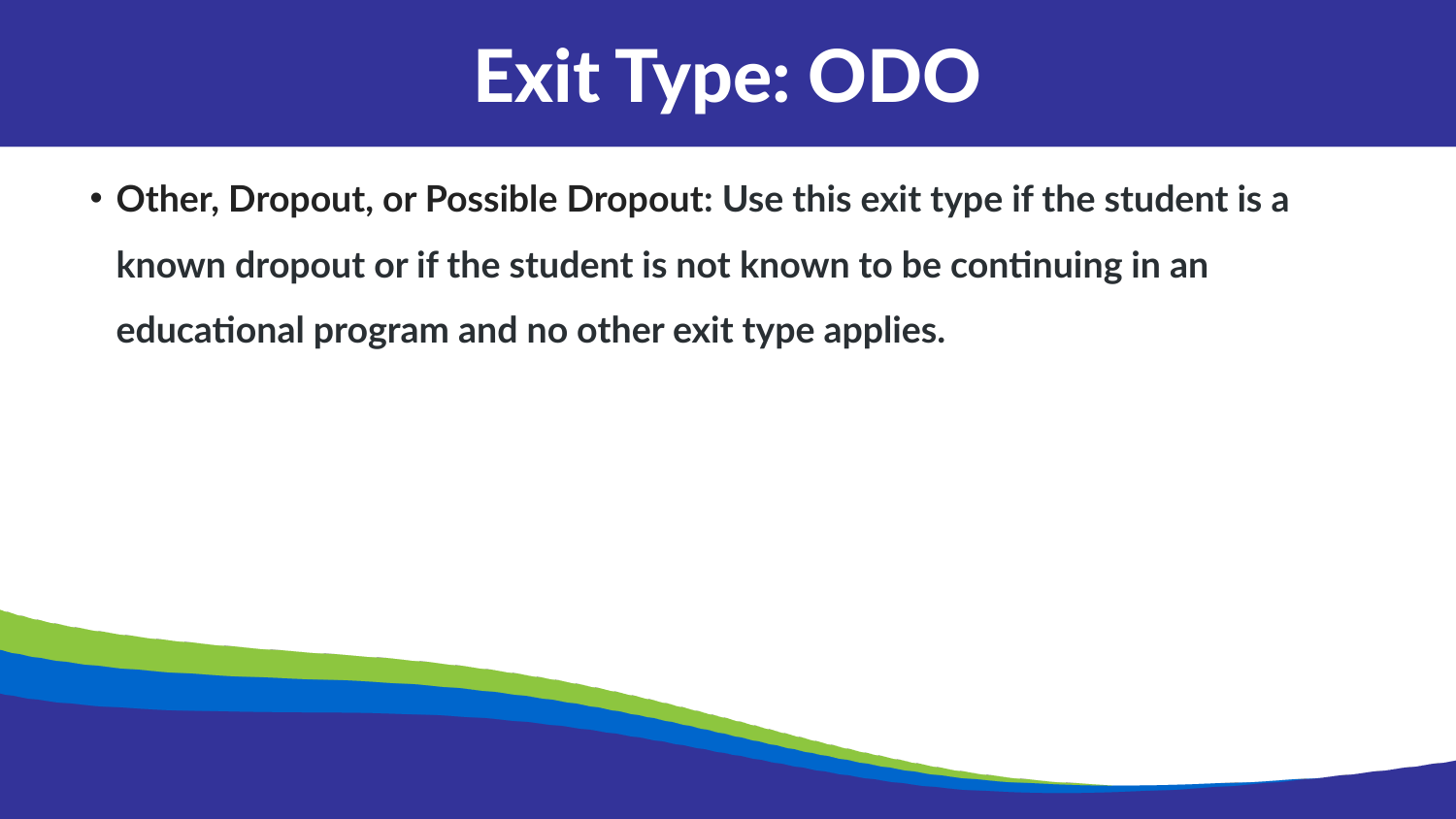

Exit Type: ODO
Other, Dropout, or Possible Dropout: Use this exit type if the student is a known dropout or if the student is not known to be continuing in an educational program and no other exit type applies.